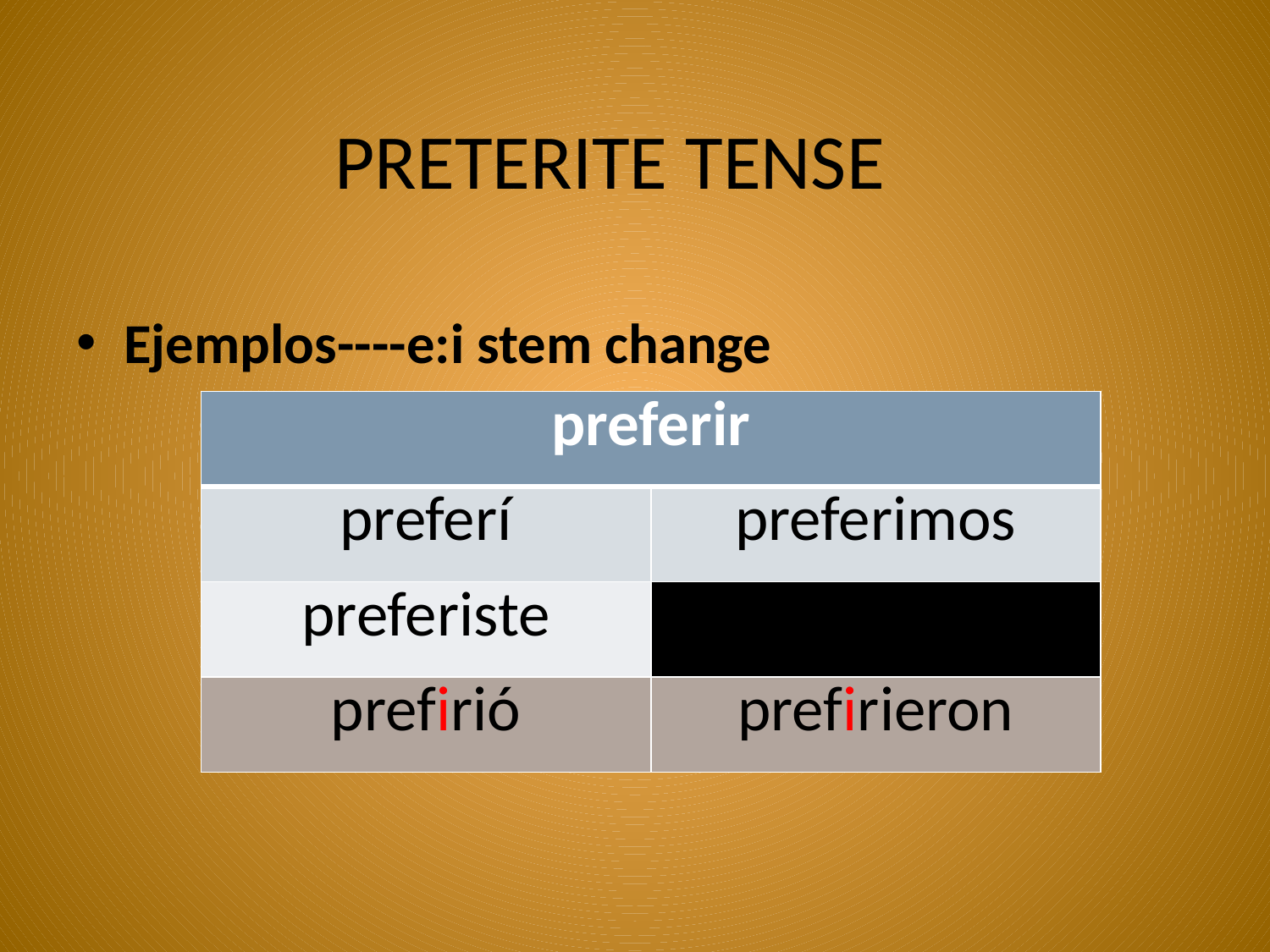

#
PRETERITE TENSE

Ejemplos----e:i stem change

| preferir |  |
| --- | --- |
| preferí | preferimos |
| preferiste |  |
| prefirió | prefirieron |